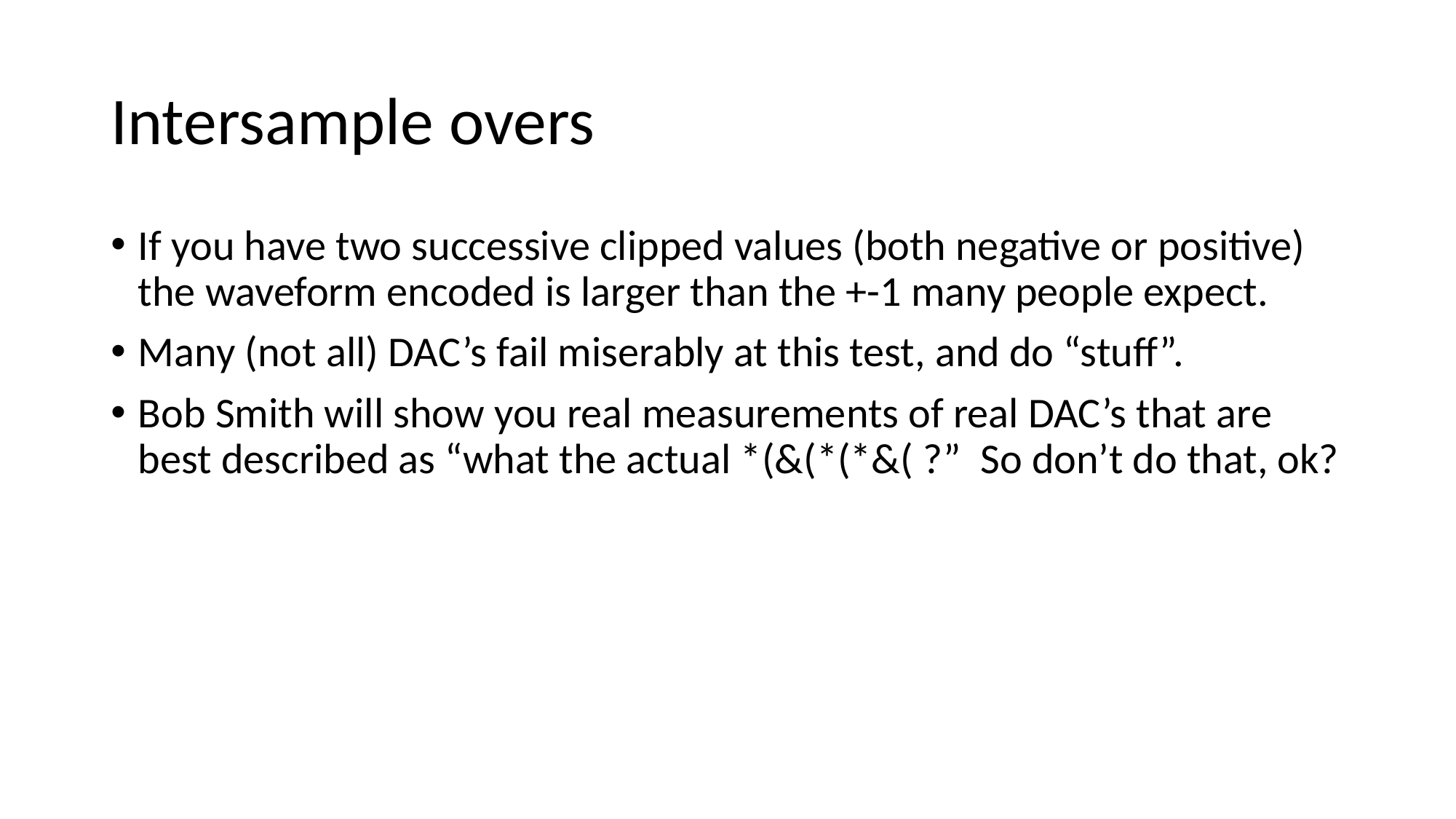

# Intersample overs
If you have two successive clipped values (both negative or positive) the waveform encoded is larger than the +-1 many people expect.
Many (not all) DAC’s fail miserably at this test, and do “stuff”.
Bob Smith will show you real measurements of real DAC’s that are best described as “what the actual *(&(*(*&( ?”  So don’t do that, ok?